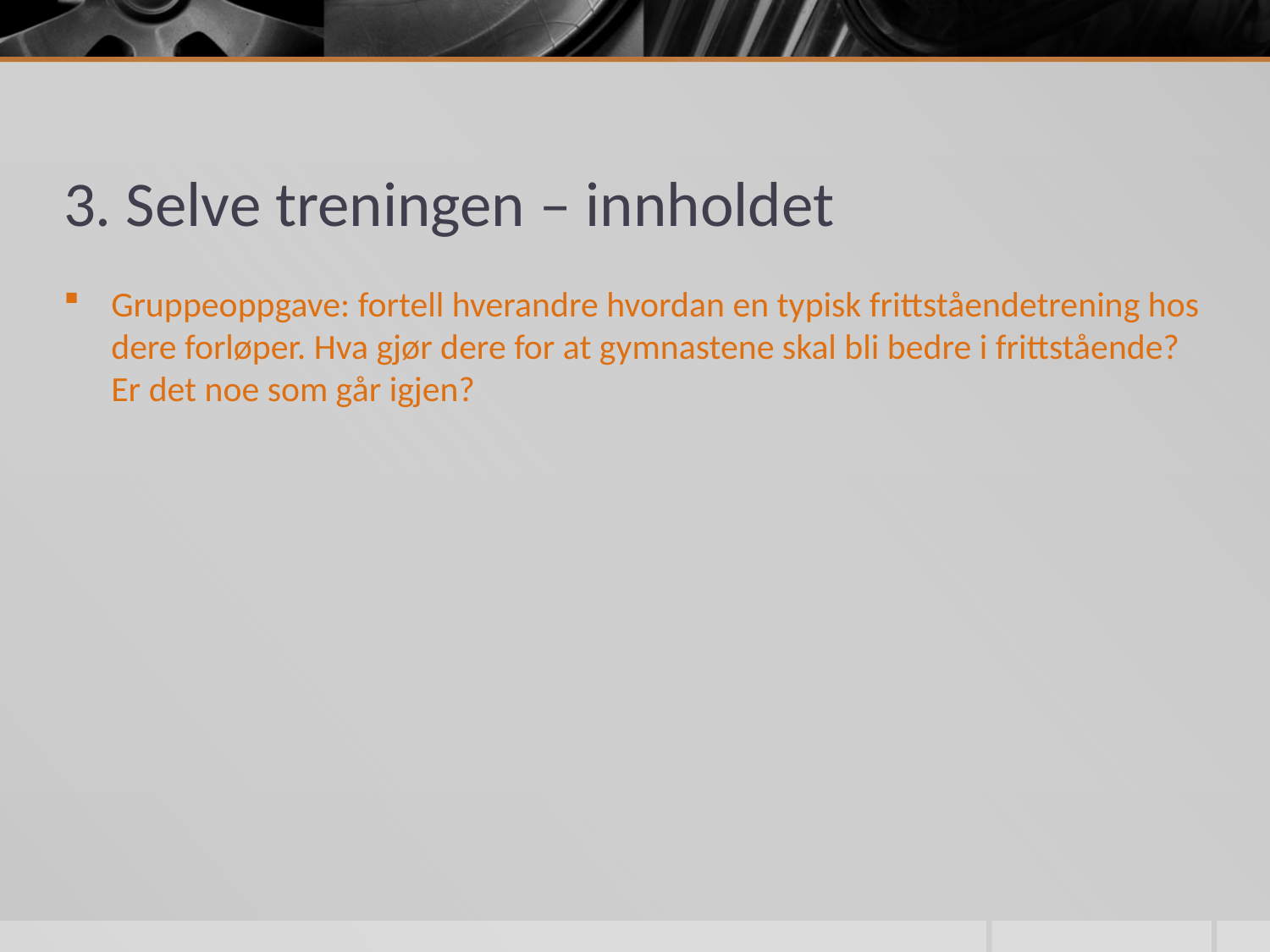

# 3. Selve treningen – innholdet
Gruppeoppgave: fortell hverandre hvordan en typisk frittståendetrening hos dere forløper. Hva gjør dere for at gymnastene skal bli bedre i frittstående? Er det noe som går igjen?